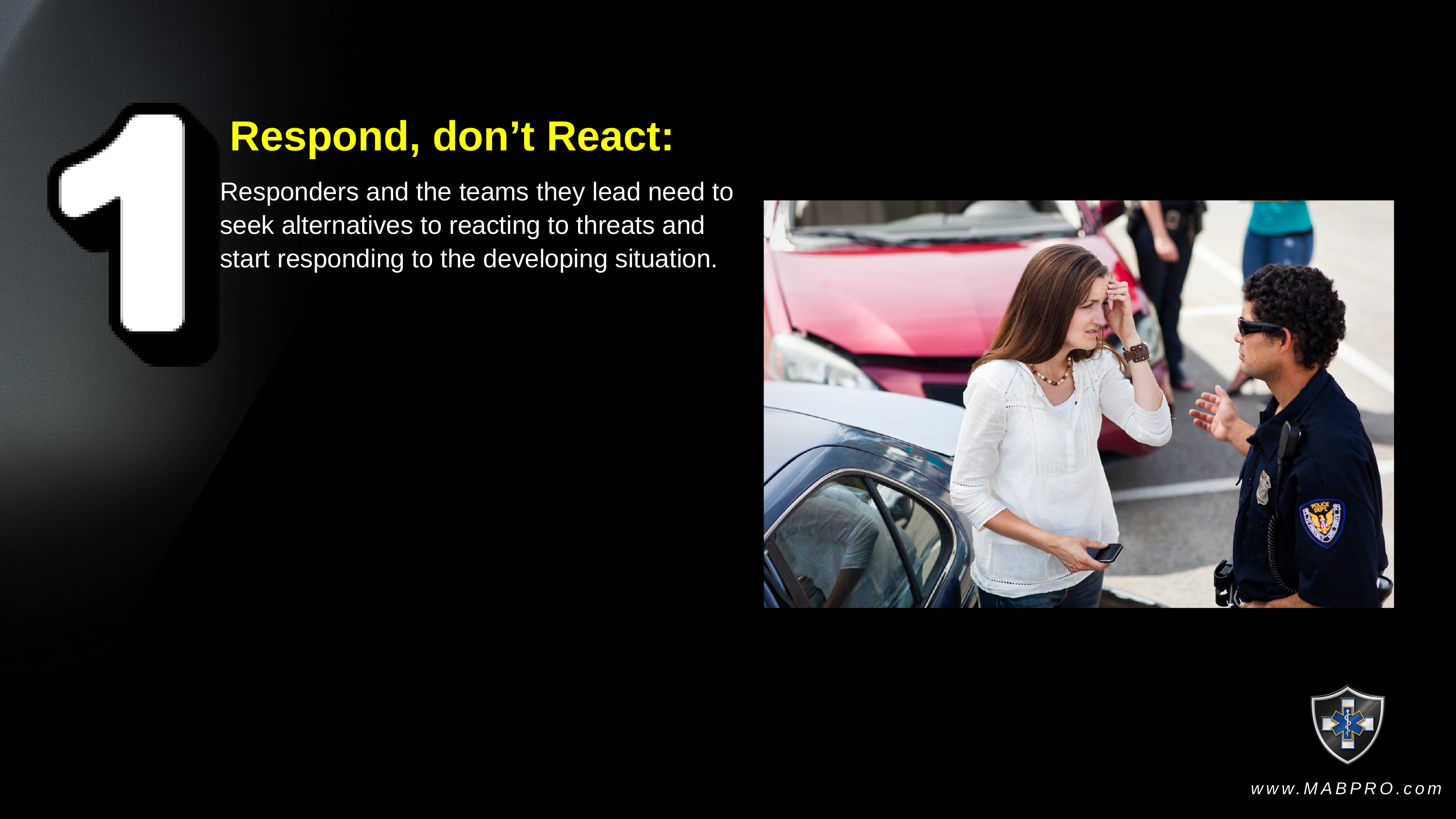

Respond, don’t React:

Responders and the teams they lead need to seek alternatives to reacting to threats and start responding to the developing situation.

www.MABPRO.com